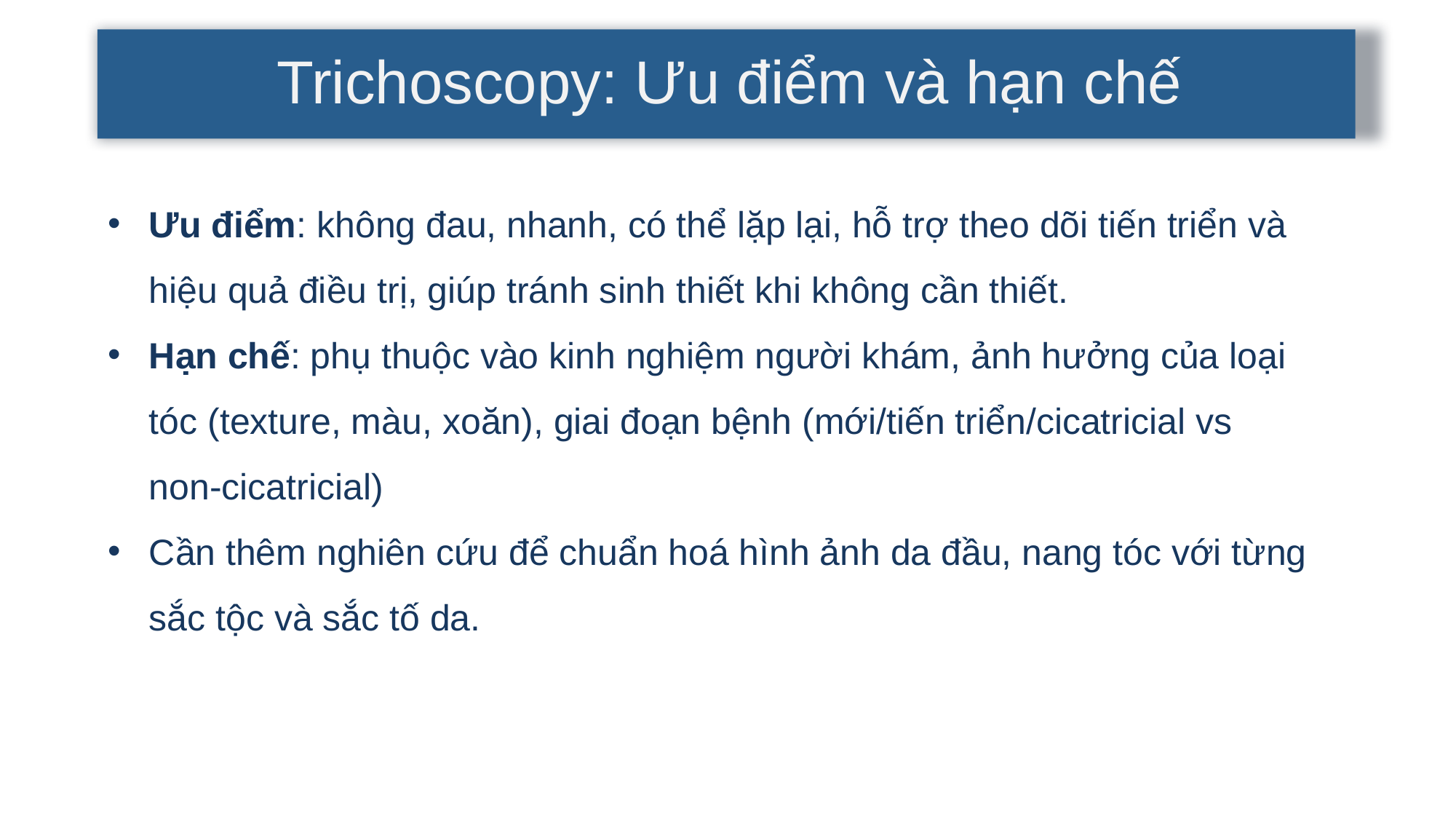

Trichoscopy: Ưu điểm và hạn chế
Ưu điểm: không đau, nhanh, có thể lặp lại, hỗ trợ theo dõi tiến triển và hiệu quả điều trị, giúp tránh sinh thiết khi không cần thiết.
Hạn chế: phụ thuộc vào kinh nghiệm người khám, ảnh hưởng của loại tóc (texture, màu, xoăn), giai đoạn bệnh (mới/tiến triển/cicatricial vs non-cicatricial)
Cần thêm nghiên cứu để chuẩn hoá hình ảnh da đầu, nang tóc với từng sắc tộc và sắc tố da.